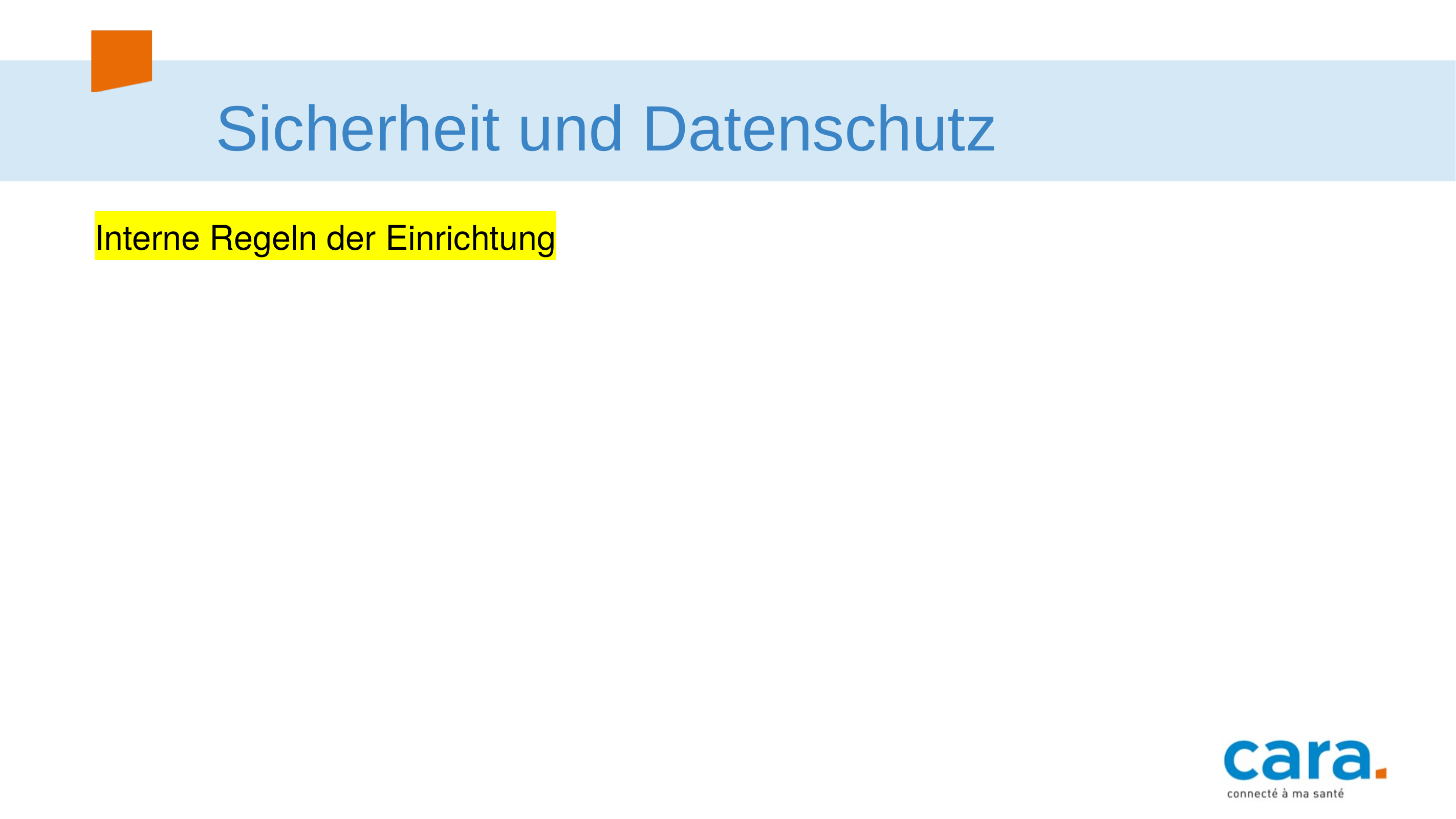

# Sicherheit und Datenschutz
Interne Regeln der Einrichtung